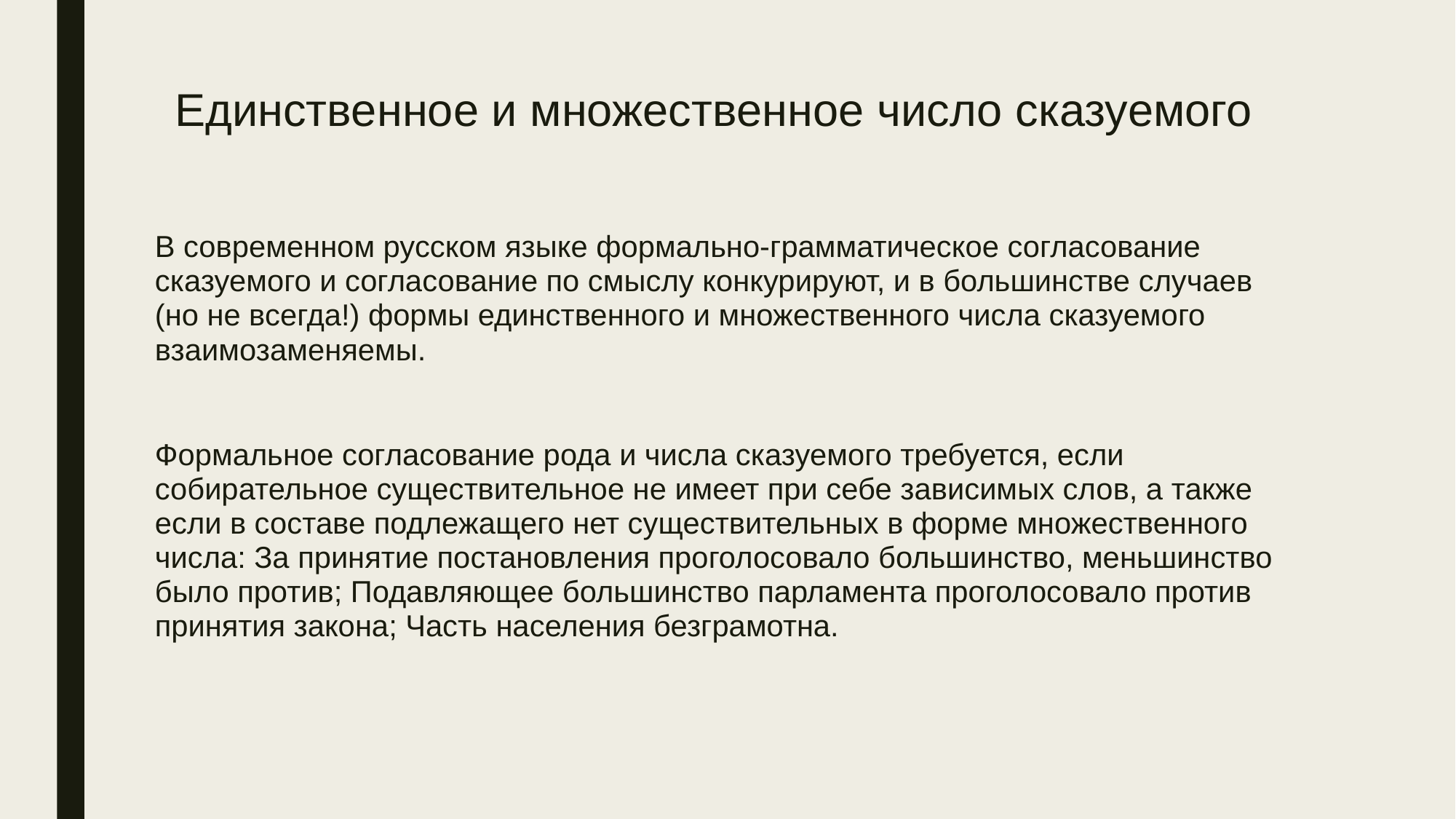

# Единственное и множественное число сказуемого
В современном русском языке формально-грамматическое согласование сказуемого и согласование по смыслу конкурируют, и в большинстве случаев (но не всегда!) формы единственного и множественного числа сказуемого взаимозаменяемы.

Формальное согласование рода и числа сказуемого требуется, если собирательное существительное не имеет при себе зависимых слов, а также если в составе подлежащего нет существительных в форме множественного числа: За принятие постановления проголосовало большинство, меньшинство было против; Подавляющее большинство парламента проголосовало против принятия закона; Часть населения безграмотна.